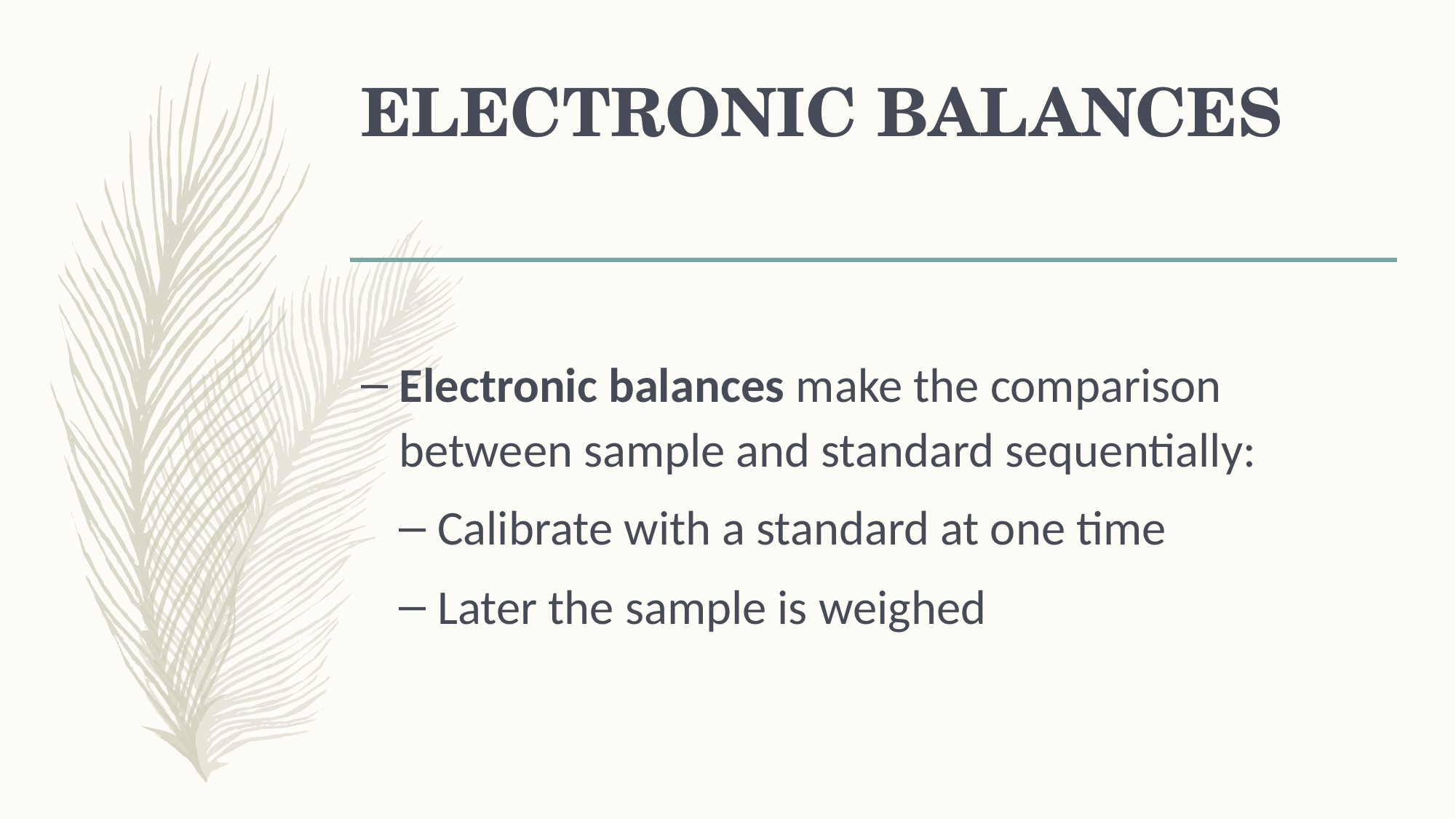

# ELECTRONIC BALANCES

Electronic balances make the comparison between sample and standard sequentially:
Calibrate with a standard at one time
Later the sample is weighed